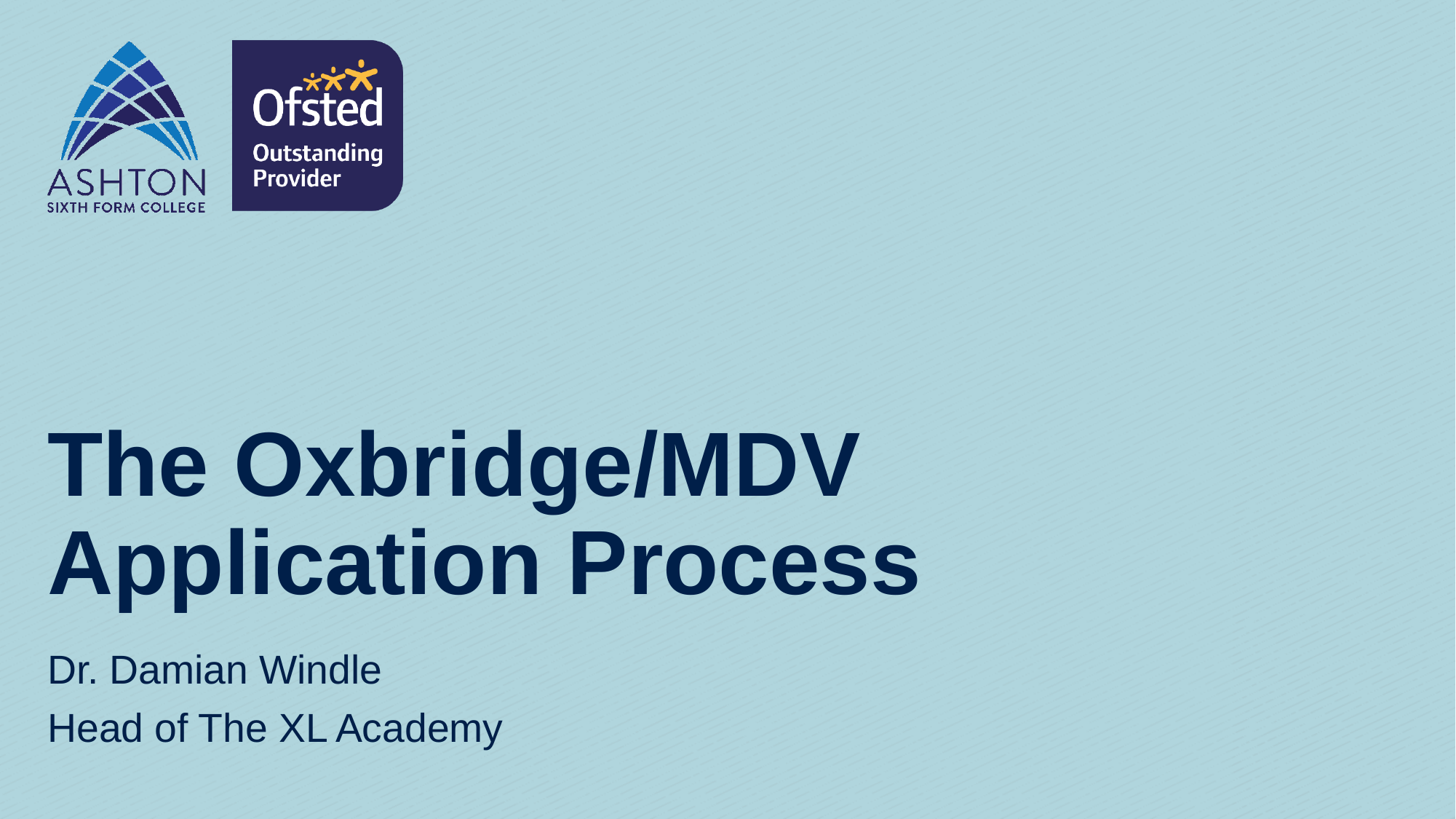

# The Oxbridge/MDV Application Process
Dr. Damian Windle
Head of The XL Academy